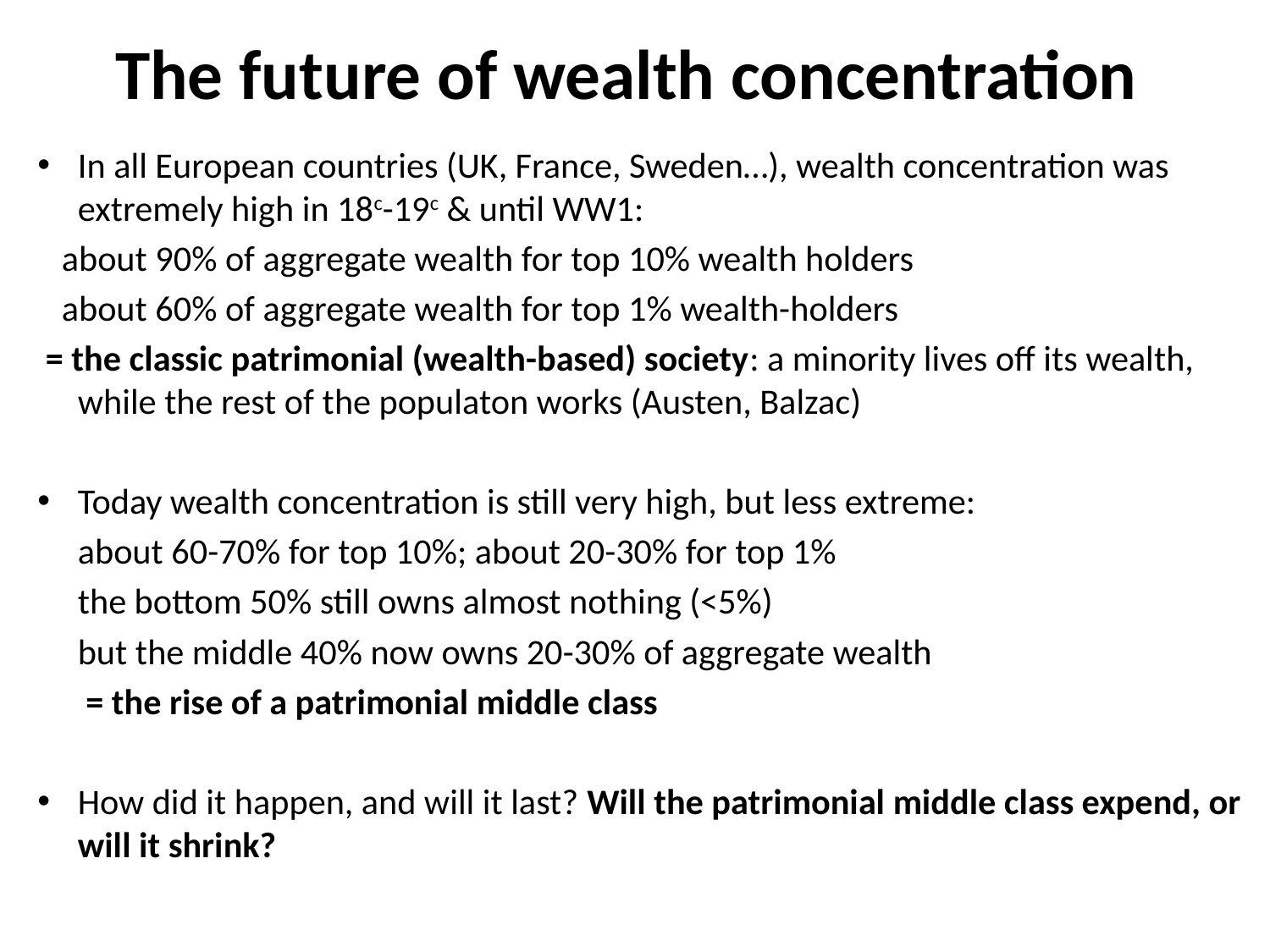

# The future of wealth concentration
In all European countries (UK, France, Sweden…), wealth concentration was extremely high in 18c-19c & until WW1:
   about 90% of aggregate wealth for top 10% wealth holders
   about 60% of aggregate wealth for top 1% wealth-holders
 = the classic patrimonial (wealth-based) society: a minority lives off its wealth, while the rest of the populaton works (Austen, Balzac)

Today wealth concentration is still very high, but less extreme:
     about 60-70% for top 10%; about 20-30% for top 1%
     the bottom 50% still owns almost nothing (<5%)
     but the middle 40% now owns 20-30% of aggregate wealth
      = the rise of a patrimonial middle class

How did it happen, and will it last? Will the patrimonial middle class expend, or will it shrink?